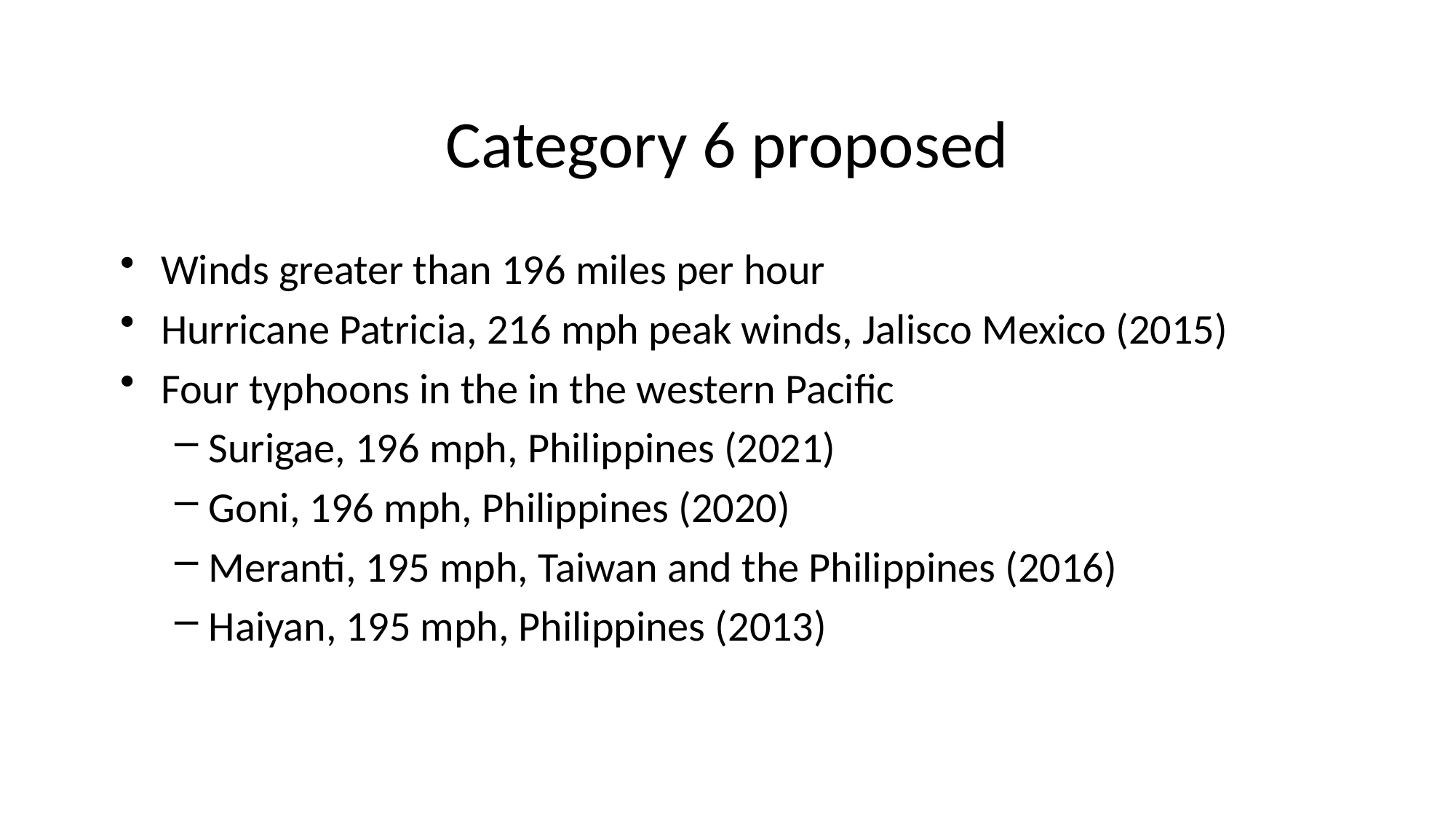

# Category 6 proposed
Winds greater than 196 miles per hour
Hurricane Patricia, 216 mph peak winds, Jalisco Mexico (2015)
Four typhoons in the in the western Pacific
Surigae, 196 mph, Philippines (2021)
Goni, 196 mph, Philippines (2020)
Meranti, 195 mph, Taiwan and the Philippines (2016)
Haiyan, 195 mph, Philippines (2013)